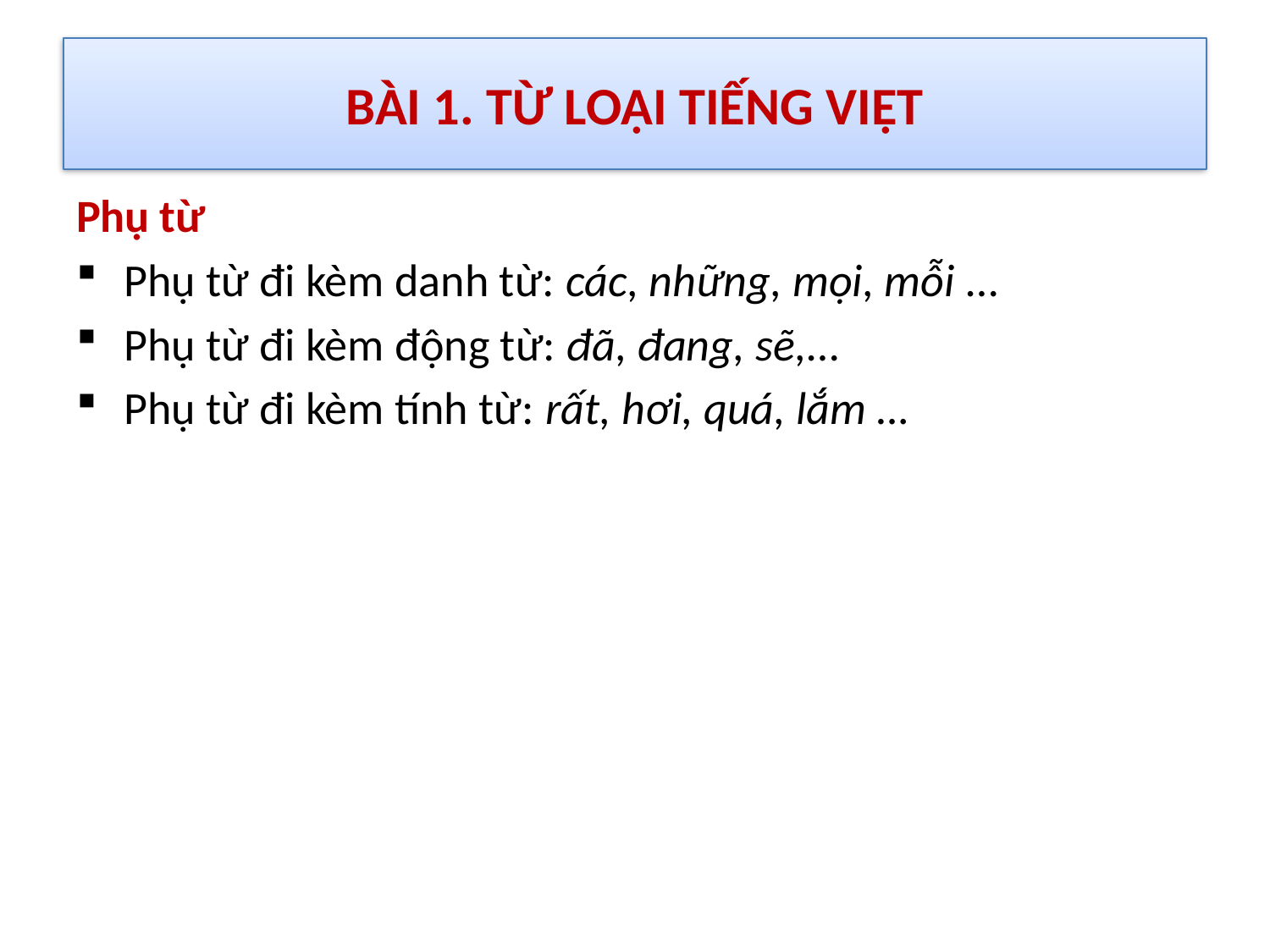

# BÀI 1. TỪ LOẠI TIẾNG VIỆT
Phụ từ
Phụ từ đi kèm danh từ: các, những, mọi, mỗi …
Phụ từ đi kèm động từ: đã, đang, sẽ,…
Phụ từ đi kèm tính từ: rất, hơi, quá, lắm …